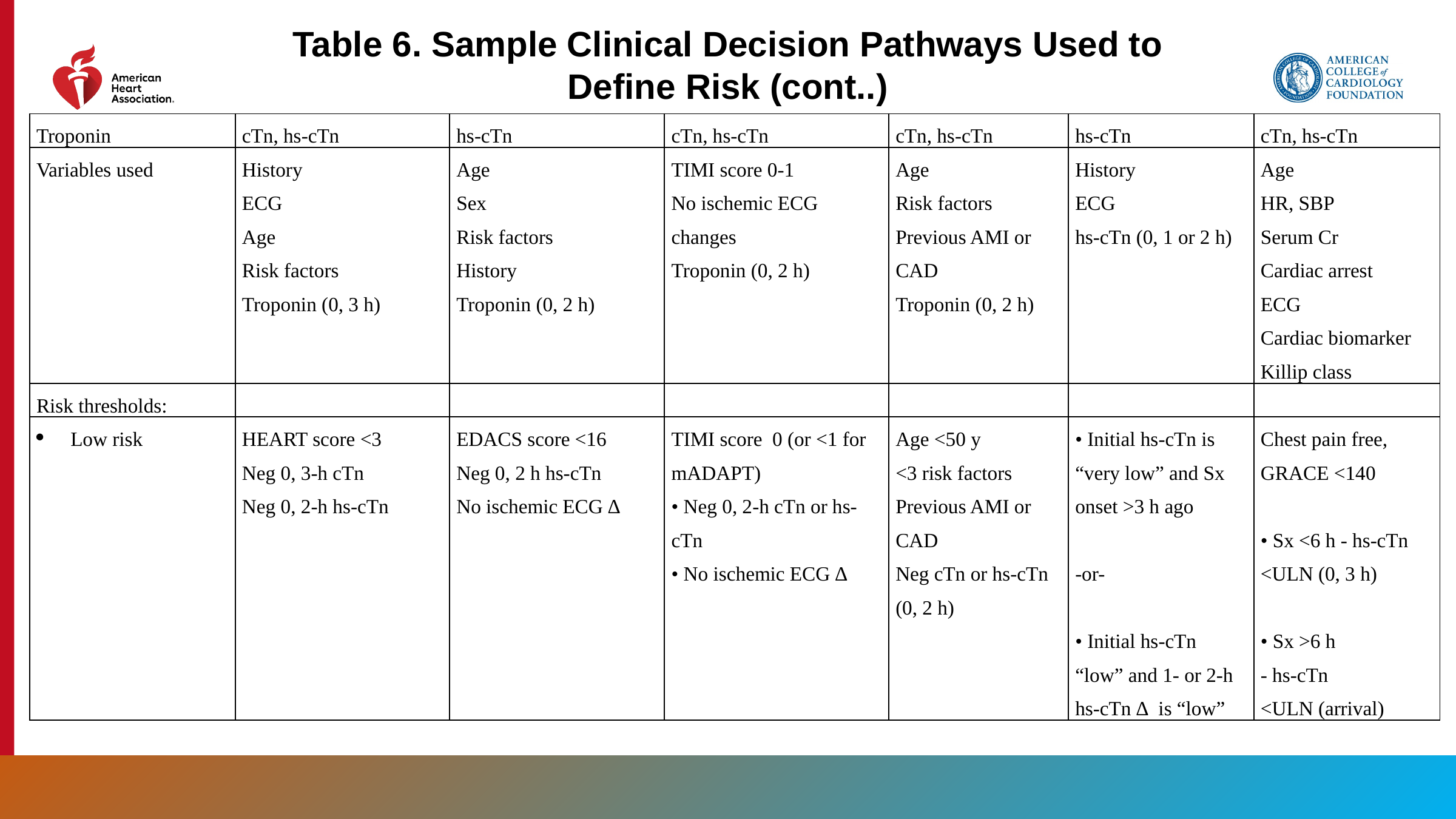

Table 6. Sample Clinical Decision Pathways Used to Define Risk (cont..)
| Troponin | cTn, hs-cTn | hs-cTn | cTn, hs-cTn | cTn, hs-cTn | hs-cTn | cTn, hs-cTn |
| --- | --- | --- | --- | --- | --- | --- |
| Variables used | History ECG Age Risk factors Troponin (0, 3 h) | Age Sex Risk factors History Troponin (0, 2 h) | TIMI score 0-1 No ischemic ECG changes Troponin (0, 2 h) | Age Risk factors Previous AMI or CAD Troponin (0, 2 h) | History ECG hs-cTn (0, 1 or 2 h) | Age HR, SBP Serum Cr Cardiac arrest ECG Cardiac biomarker Killip class |
| Risk thresholds: |  |  |  |  |  |  |
| Low risk | HEART score <3 Neg 0, 3-h cTn Neg 0, 2-h hs-cTn | EDACS score <16 Neg 0, 2 h hs-cTn No ischemic ECG ∆ | TIMI score 0 (or <1 for mADAPT) • Neg 0, 2-h cTn or hs-cTn • No ischemic ECG ∆ | Age <50 y <3 risk factors Previous AMI or CAD Neg cTn or hs-cTn (0, 2 h) | • Initial hs-cTn is “very low” and Sx onset >3 h ago   -or-   • Initial hs-cTn “low” and 1- or 2-h hs-cTn ∆ is “low” | Chest pain free, GRACE <140 • Sx <6 h - hs-cTn <ULN (0, 3 h) • Sx >6 h - hs-cTn <ULN (arrival) |
50